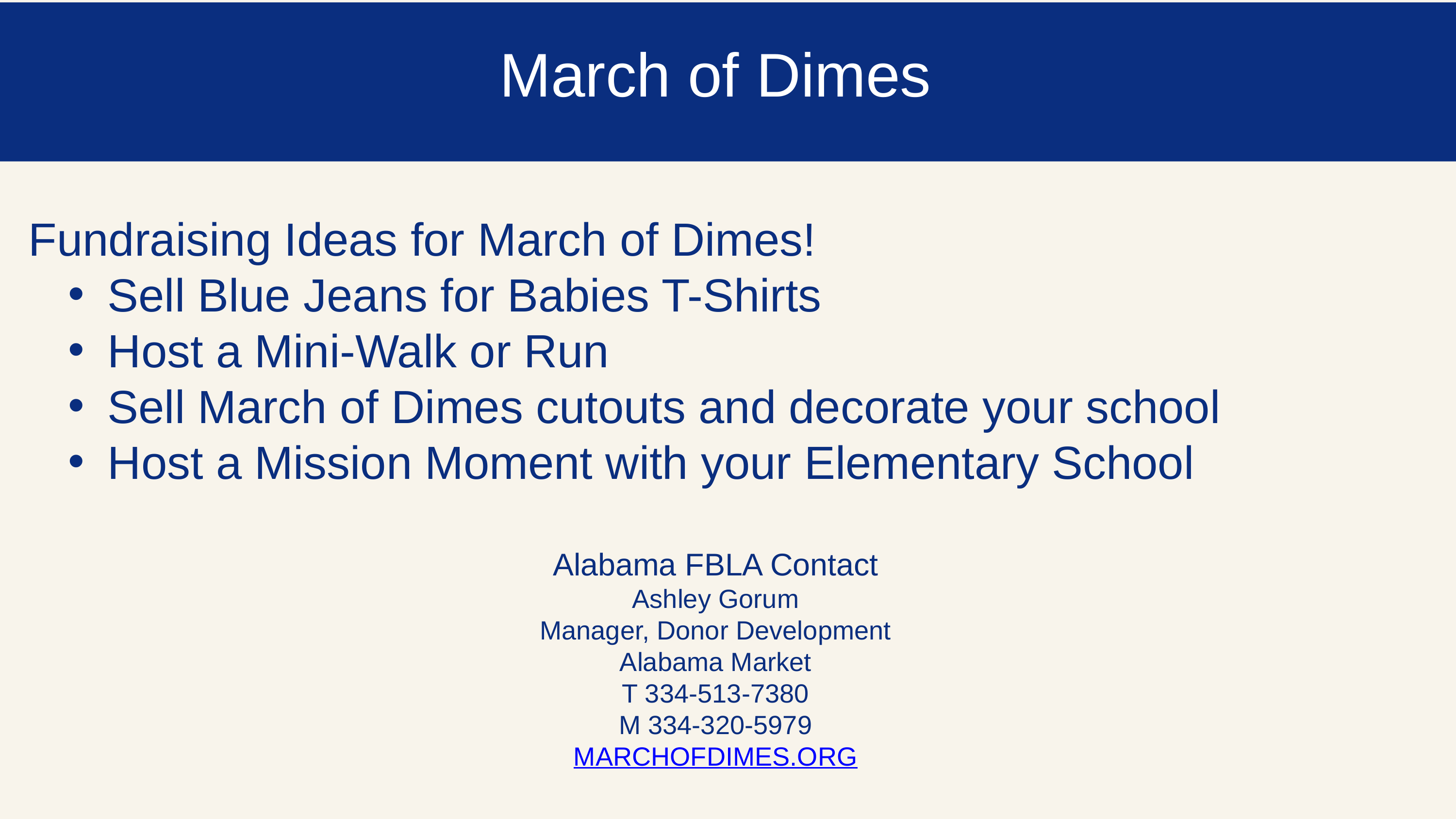

March of Dimes

Fundraising Ideas for March of Dimes!
Sell Blue Jeans for Babies T-Shirts
Host a Mini-Walk or Run
Sell March of Dimes cutouts and decorate your school
Host a Mission Moment with your Elementary School

Alabama FBLA Contact
Ashley Gorum
Manager, Donor Development
Alabama Market
T 334-513-7380
M 334-320-5979
MARCHOFDIMES.ORG